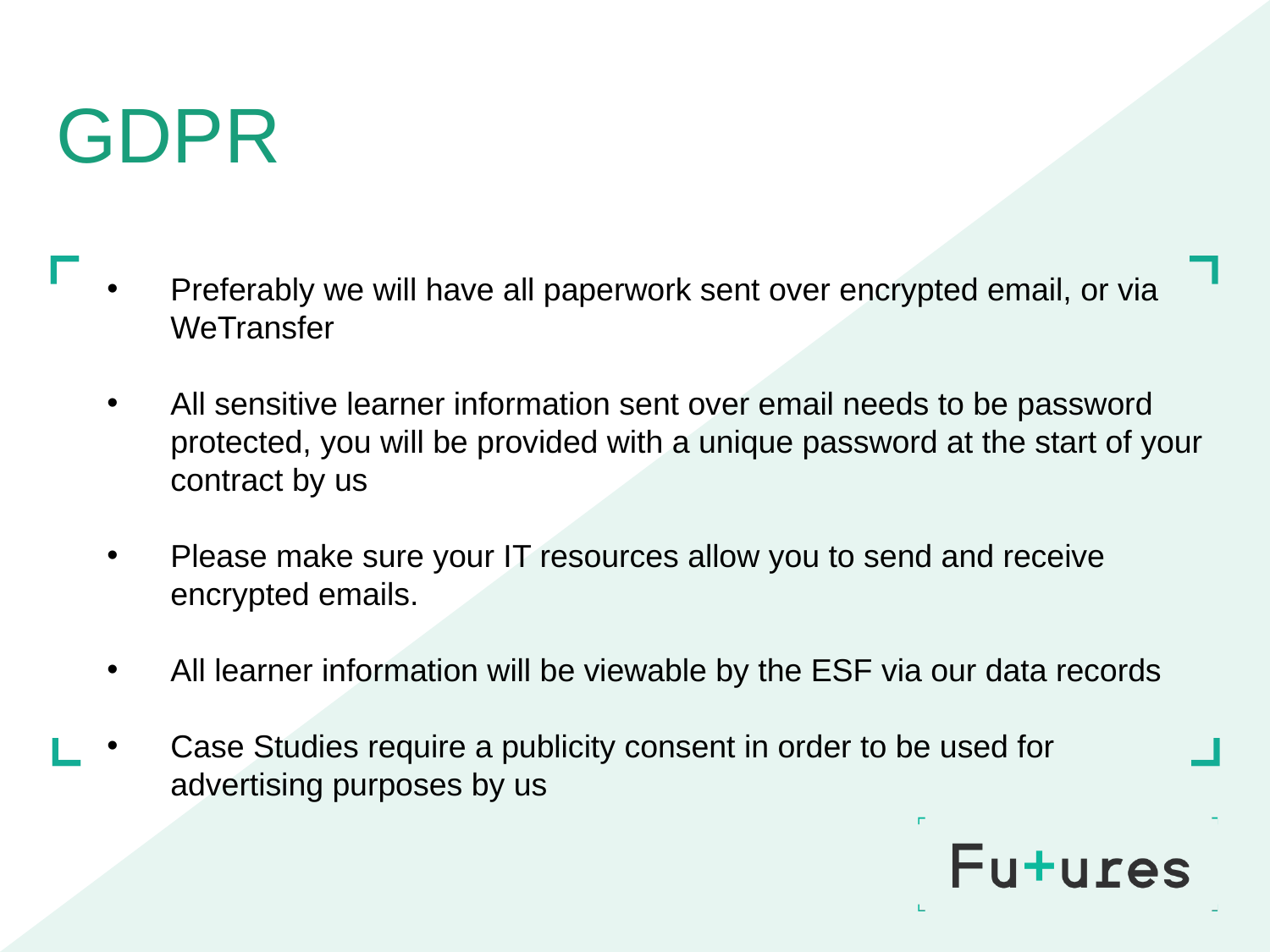

GDPR
Preferably we will have all paperwork sent over encrypted email, or via WeTransfer
All sensitive learner information sent over email needs to be password protected, you will be provided with a unique password at the start of your contract by us

Please make sure your IT resources allow you to send and receive encrypted emails.

All learner information will be viewable by the ESF via our data records

Case Studies require a publicity consent in order to be used for advertising purposes by us